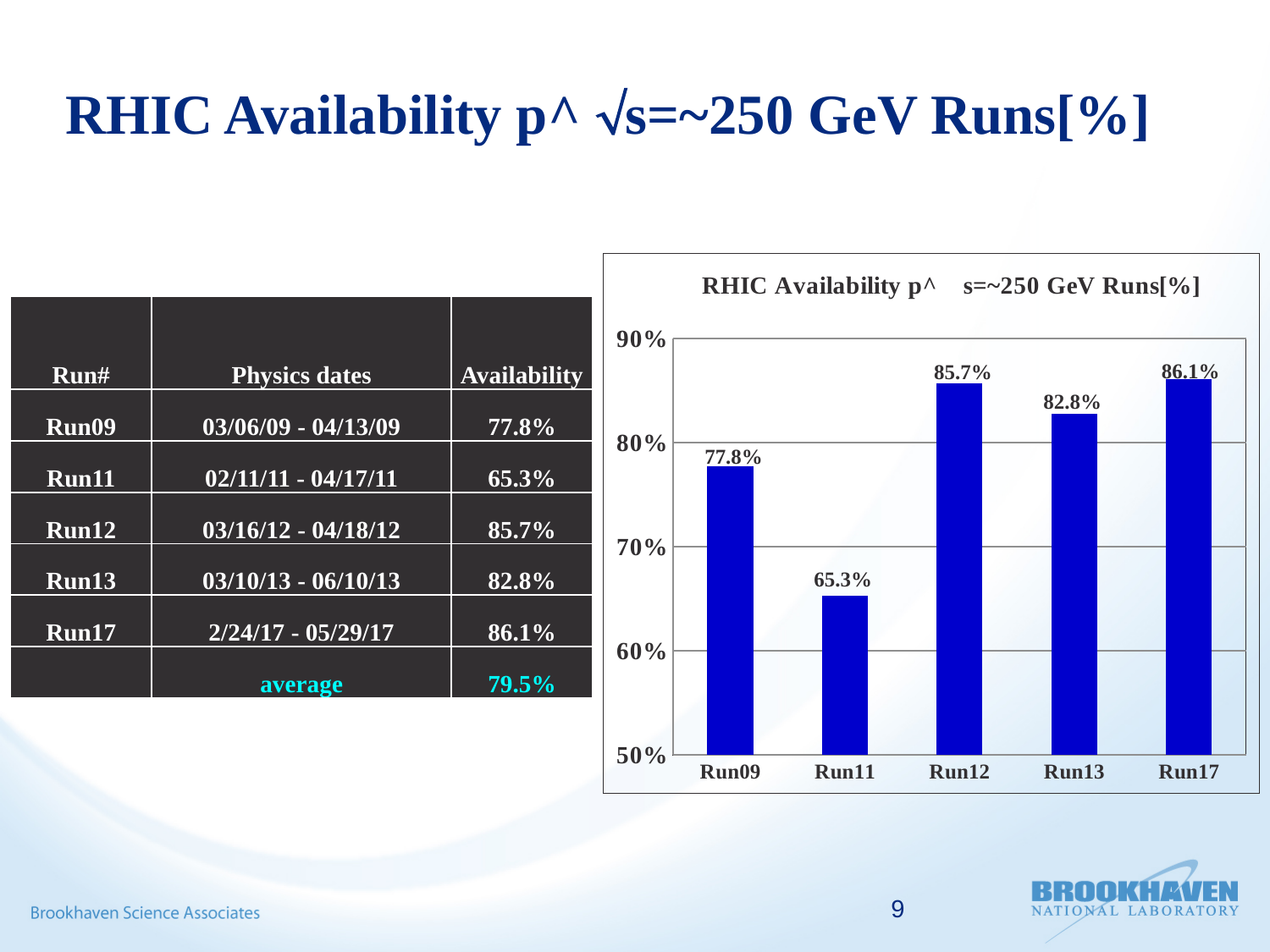

# RHIC Availability p^ √s=~250 GeV Runs[%]

### Chart: RHIC Availability p^ s=~250 GeV Runs[%]

| Category | Availability |
|---|---|
| Run09 | 0.7776643393492294 |
| Run11 | 0.6528393314822726 |
| Run12 | 0.8572763702006171 |
| Run13 | 0.8275148246970809 |
| Run17 | 0.8614189654851268 |
| Run# | Physics dates | Availability |
| --- | --- | --- |
| Run09 | 03/06/09 - 04/13/09 | 77.8% |
| Run11 | 02/11/11 - 04/17/11 | 65.3% |
| Run12 | 03/16/12 - 04/18/12 | 85.7% |
| Run13 | 03/10/13 - 06/10/13 | 82.8% |
| Run17 | 2/24/17 - 05/29/17 | 86.1% |
|  | average | 79.5% |
9